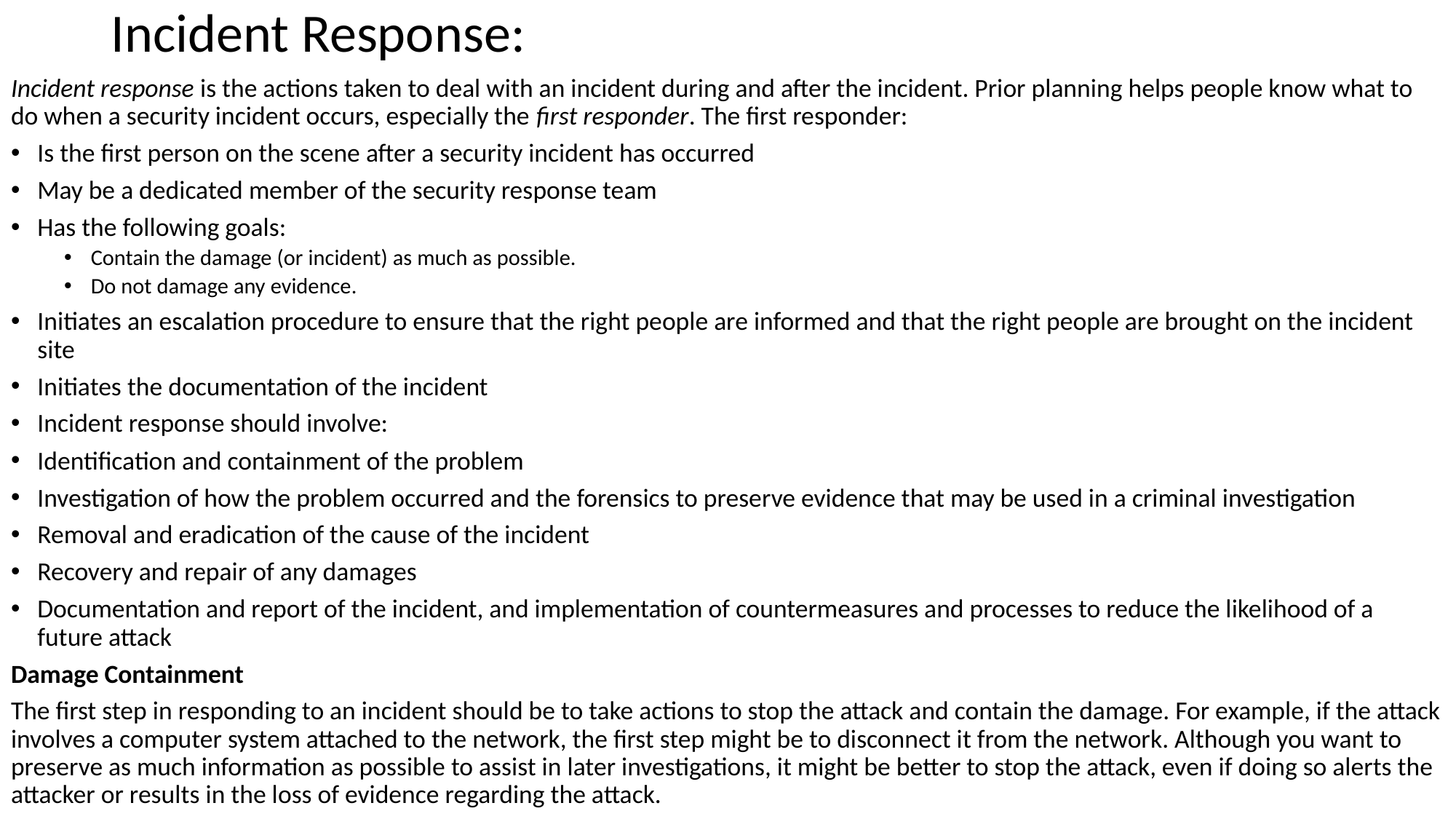

# Incident Response:
Incident response is the actions taken to deal with an incident during and after the incident. Prior planning helps people know what to do when a security incident occurs, especially the first responder. The first responder:
Is the first person on the scene after a security incident has occurred
May be a dedicated member of the security response team
Has the following goals:
Contain the damage (or incident) as much as possible.
Do not damage any evidence.
Initiates an escalation procedure to ensure that the right people are informed and that the right people are brought on the incident site
Initiates the documentation of the incident
Incident response should involve:
Identification and containment of the problem
Investigation of how the problem occurred and the forensics to preserve evidence that may be used in a criminal investigation
Removal and eradication of the cause of the incident
Recovery and repair of any damages
Documentation and report of the incident, and implementation of countermeasures and processes to reduce the likelihood of a future attack
Damage Containment
The first step in responding to an incident should be to take actions to stop the attack and contain the damage. For example, if the attack involves a computer system attached to the network, the first step might be to disconnect it from the network. Although you want to preserve as much information as possible to assist in later investigations, it might be better to stop the attack, even if doing so alerts the attacker or results in the loss of evidence regarding the attack.